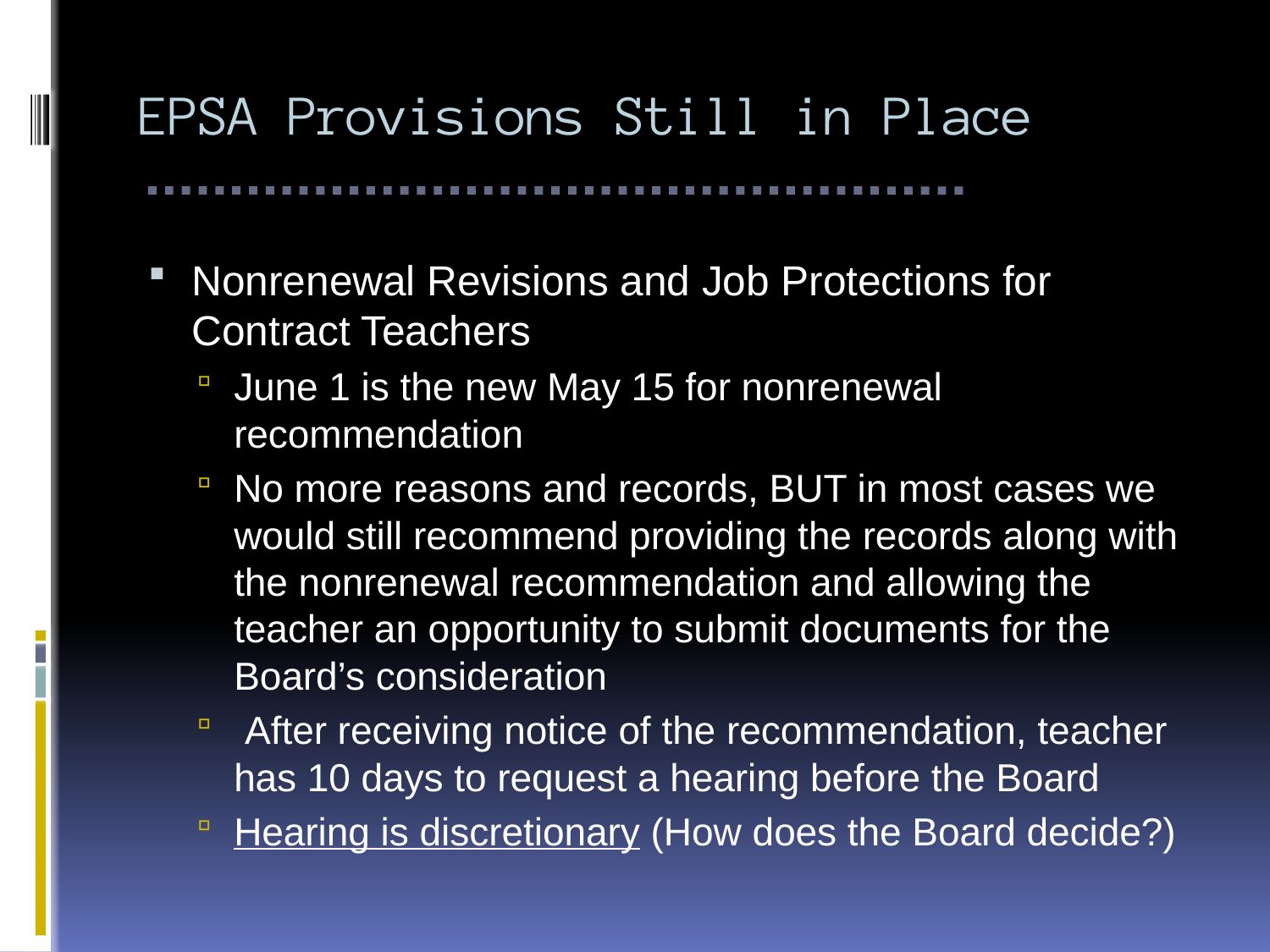

# EPSA Provisions Still in Place
Nonrenewal Revisions and Job Protections for Contract Teachers
June 1 is the new May 15 for nonrenewal recommendation
No more reasons and records, BUT in most cases we would still recommend providing the records along with the nonrenewal recommendation and allowing the teacher an opportunity to submit documents for the Board’s consideration
 After receiving notice of the recommendation, teacher has 10 days to request a hearing before the Board
Hearing is discretionary (How does the Board decide?)